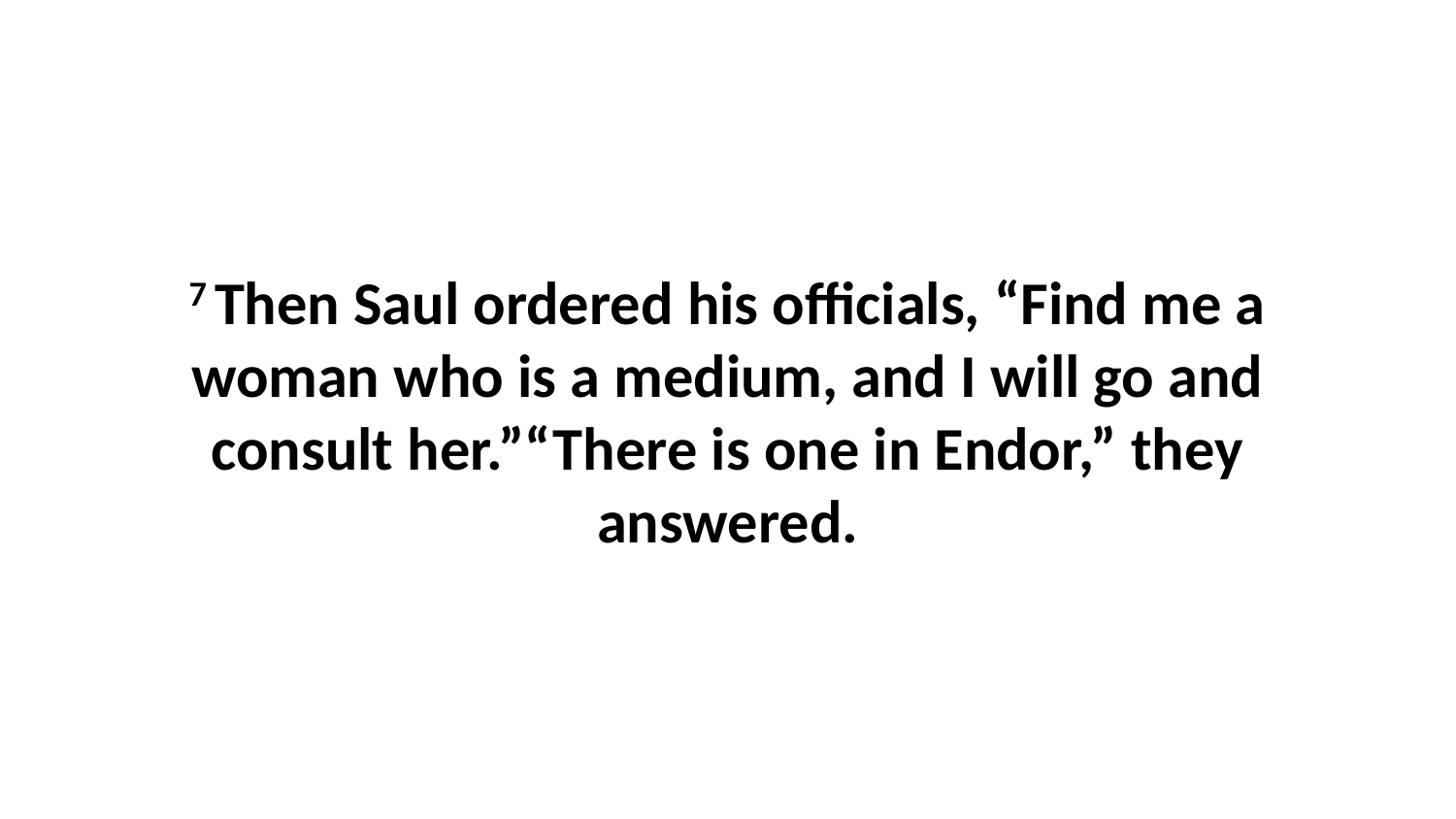

7 Then Saul ordered his officials, “Find me a woman who is a medium, and I will go and consult her.”“There is one in Endor,” they answered.